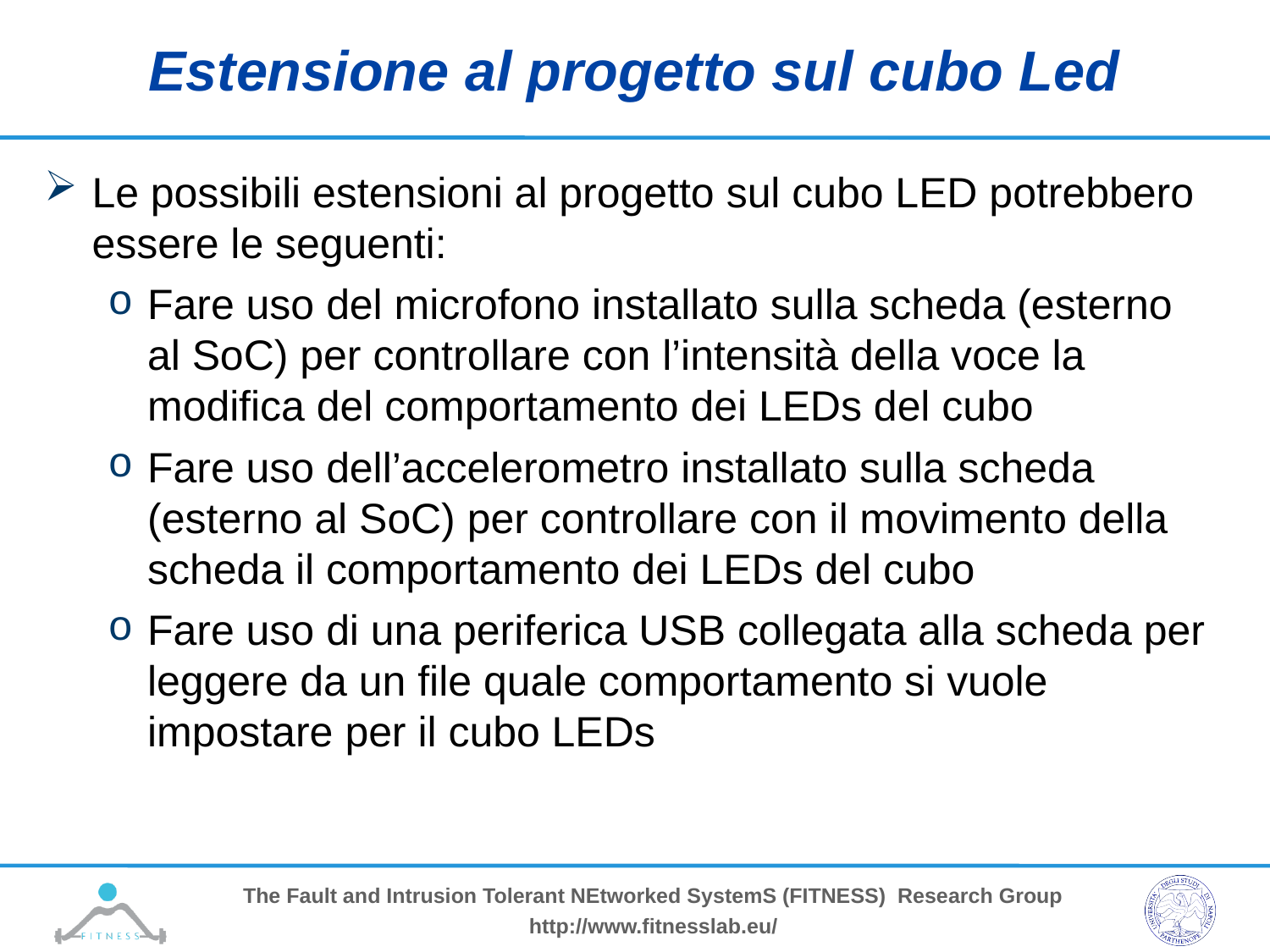

# Estensione al progetto sul cubo Led
Le possibili estensioni al progetto sul cubo LED potrebbero essere le seguenti:
Fare uso del microfono installato sulla scheda (esterno al SoC) per controllare con l’intensità della voce la modifica del comportamento dei LEDs del cubo
Fare uso dell’accelerometro installato sulla scheda (esterno al SoC) per controllare con il movimento della scheda il comportamento dei LEDs del cubo
Fare uso di una periferica USB collegata alla scheda per leggere da un file quale comportamento si vuole impostare per il cubo LEDs